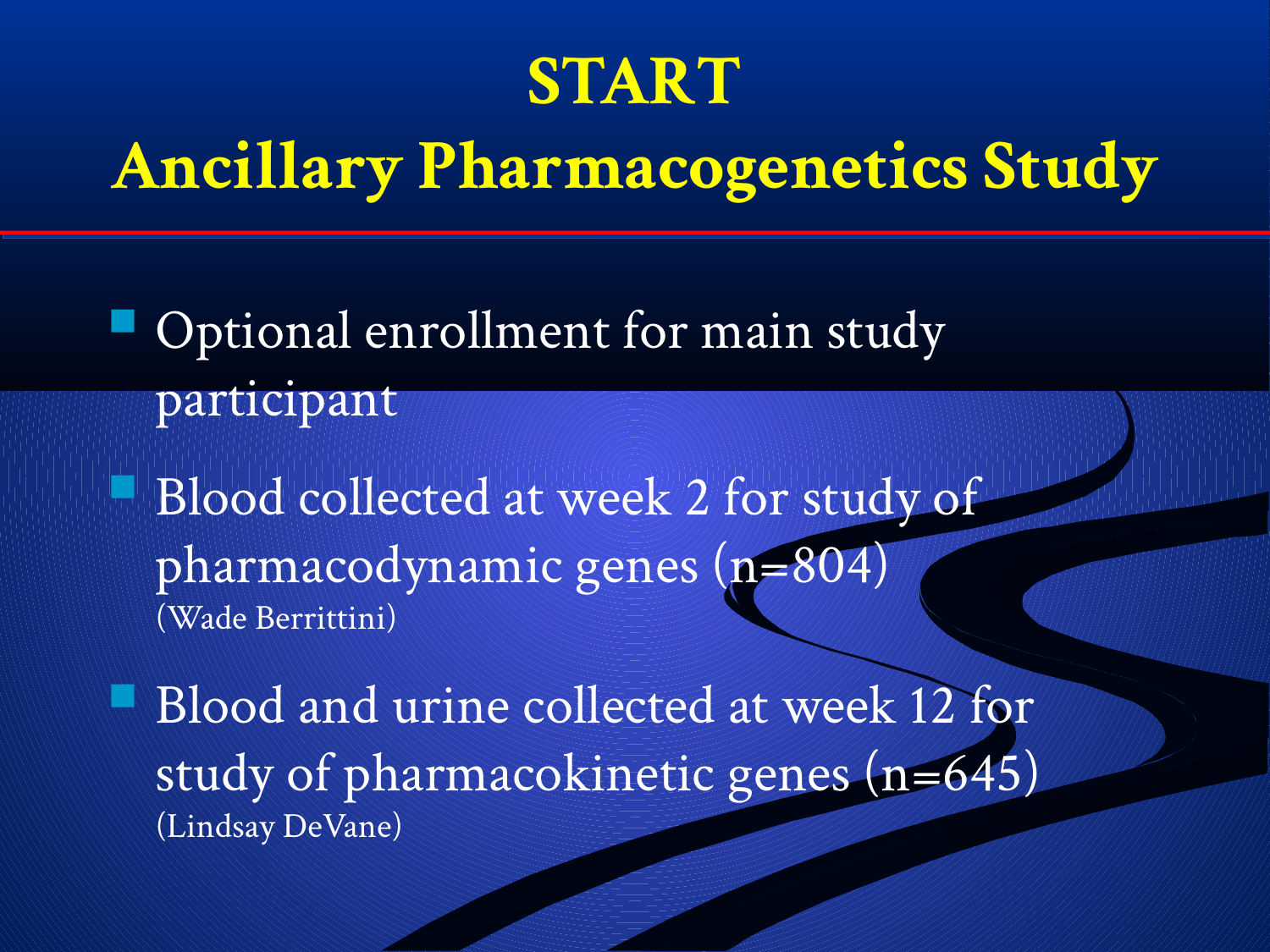

# START Ancillary Pharmacogenetics Study

Optional enrollment for main study participant
Blood collected at week 2 for study of pharmacodynamic genes (n=804)
(Wade Berrittini)
Blood and urine collected at week 12 for study of pharmacokinetic genes (n=645) (Lindsay DeVane)